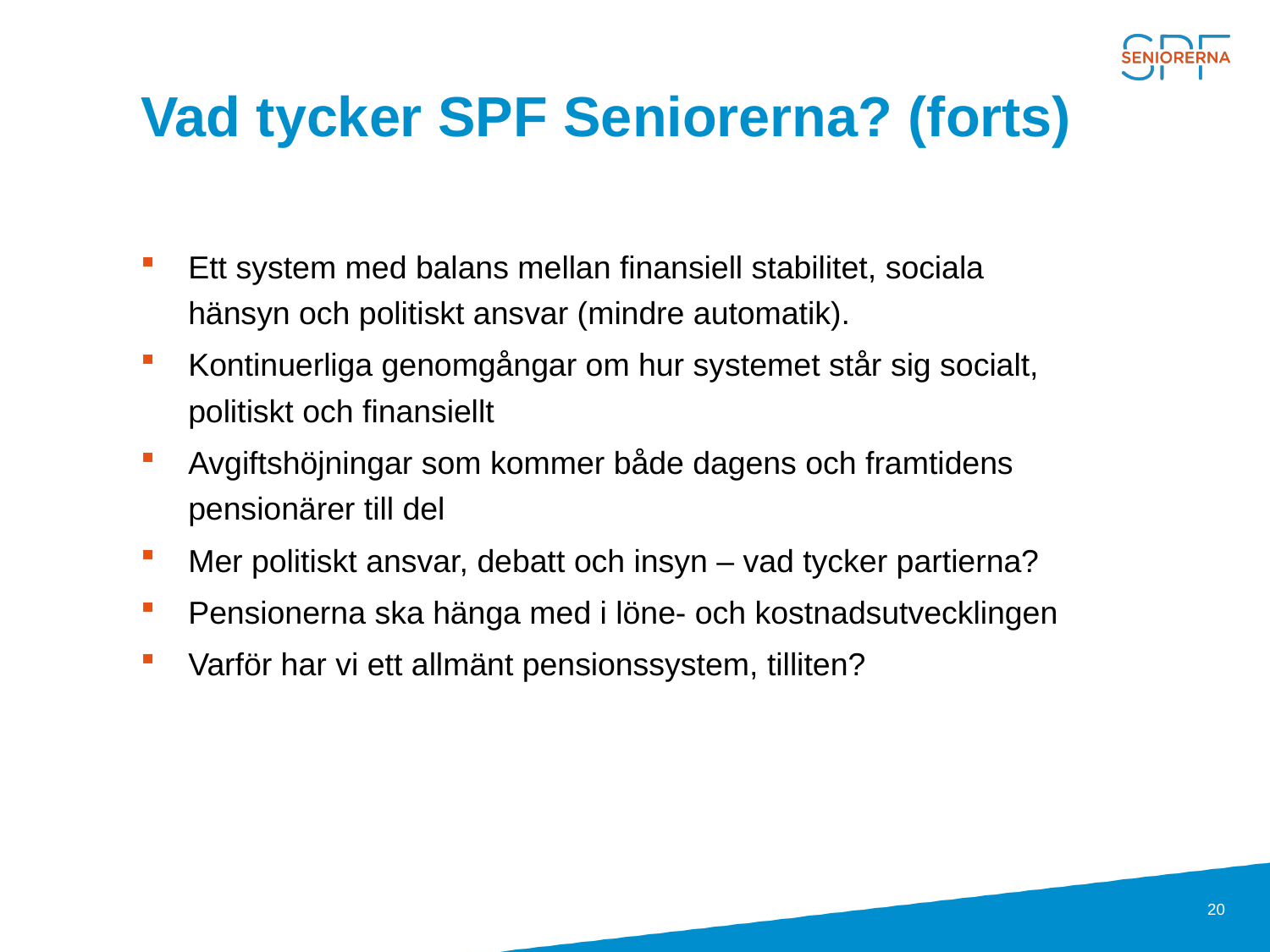

# Vad tycker SPF Seniorerna? (forts)
Ett system med balans mellan finansiell stabilitet, sociala hänsyn och politiskt ansvar (mindre automatik).
Kontinuerliga genomgångar om hur systemet står sig socialt, politiskt och finansiellt
Avgiftshöjningar som kommer både dagens och framtidens pensionärer till del
Mer politiskt ansvar, debatt och insyn – vad tycker partierna?
Pensionerna ska hänga med i löne- och kostnadsutvecklingen
Varför har vi ett allmänt pensionssystem, tilliten?

20